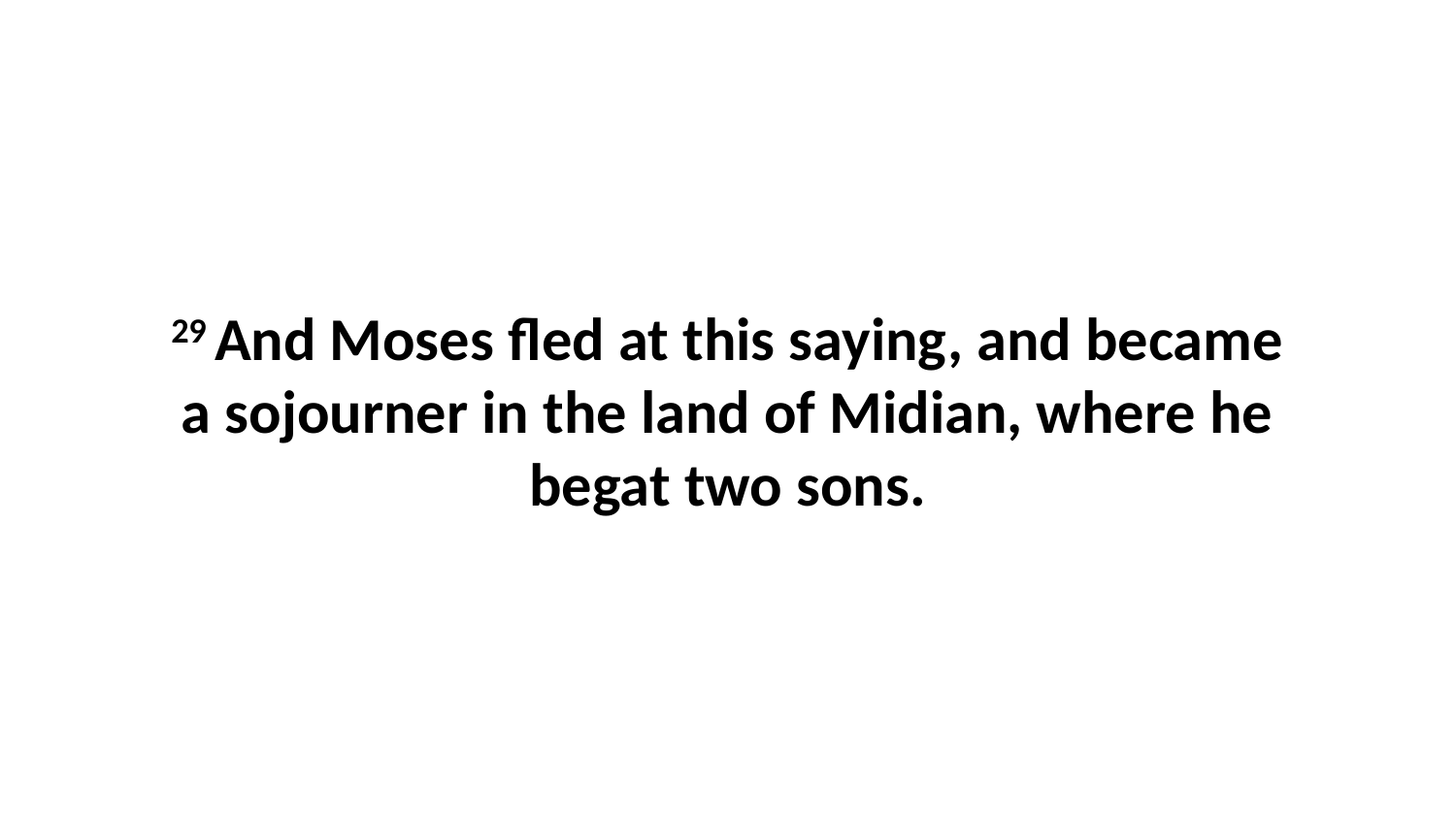

29 And Moses fled at this saying, and became a sojourner in the land of Midian, where he begat two sons.